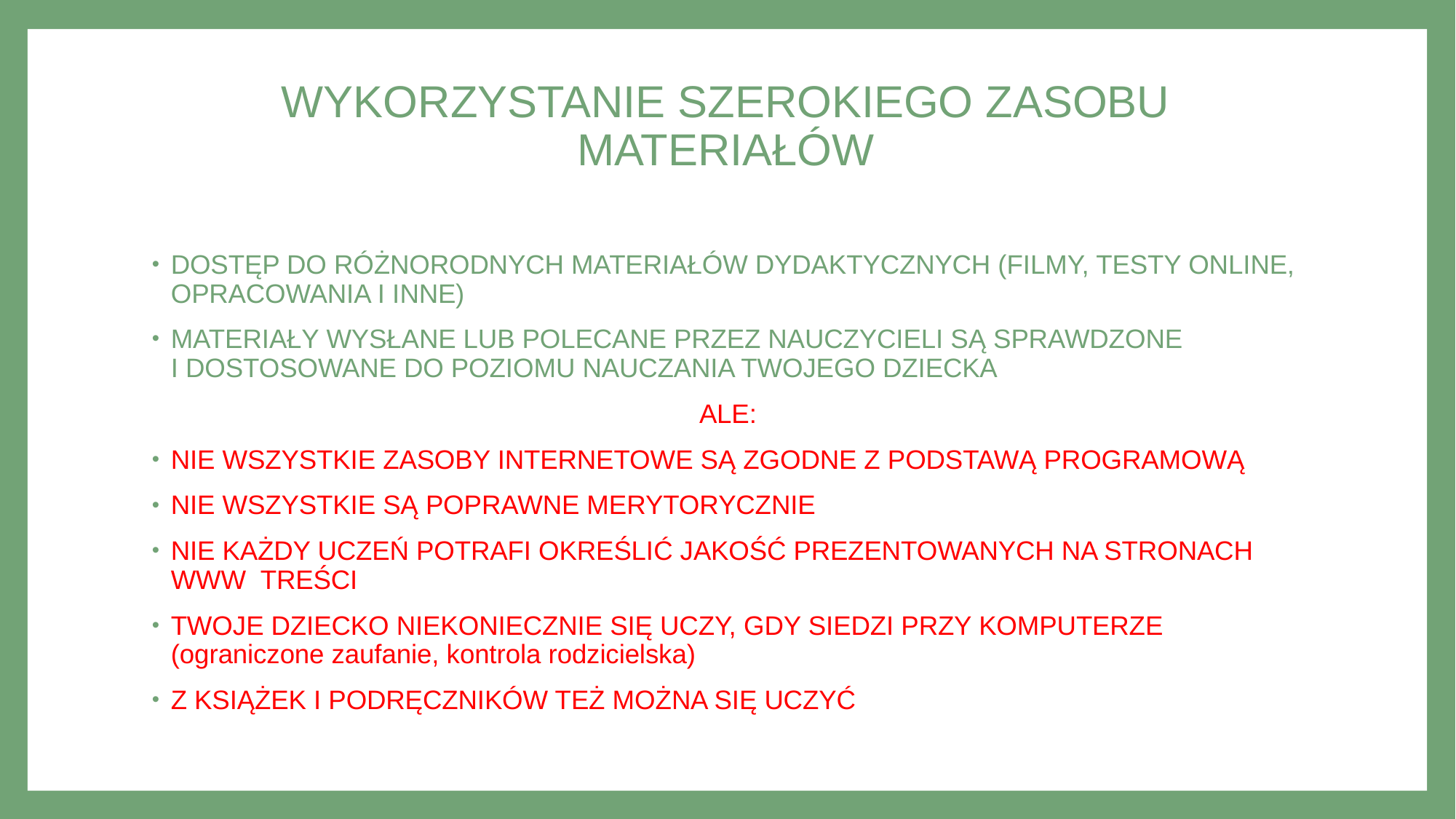

# WYKORZYSTANIE SZEROKIEGO ZASOBU MATERIAŁÓW
DOSTĘP DO RÓŻNORODNYCH MATERIAŁÓW DYDAKTYCZNYCH (FILMY, TESTY ONLINE, OPRACOWANIA I INNE)
MATERIAŁY WYSŁANE LUB POLECANE PRZEZ NAUCZYCIELI SĄ SPRAWDZONE
I DOSTOSOWANE DO POZIOMU NAUCZANIA TWOJEGO DZIECKA
ALE:
NIE WSZYSTKIE ZASOBY INTERNETOWE SĄ ZGODNE Z PODSTAWĄ PROGRAMOWĄ
NIE WSZYSTKIE SĄ POPRAWNE MERYTORYCZNIE
NIE KAŻDY UCZEŃ POTRAFI OKREŚLIĆ JAKOŚĆ PREZENTOWANYCH NA STRONACH WWW  TREŚCI
TWOJE DZIECKO NIEKONIECZNIE SIĘ UCZY, GDY SIEDZI PRZY KOMPUTERZE (ograniczone zaufanie, kontrola rodzicielska)
Z KSIĄŻEK I PODRĘCZNIKÓW TEŻ MOŻNA SIĘ UCZYĆ